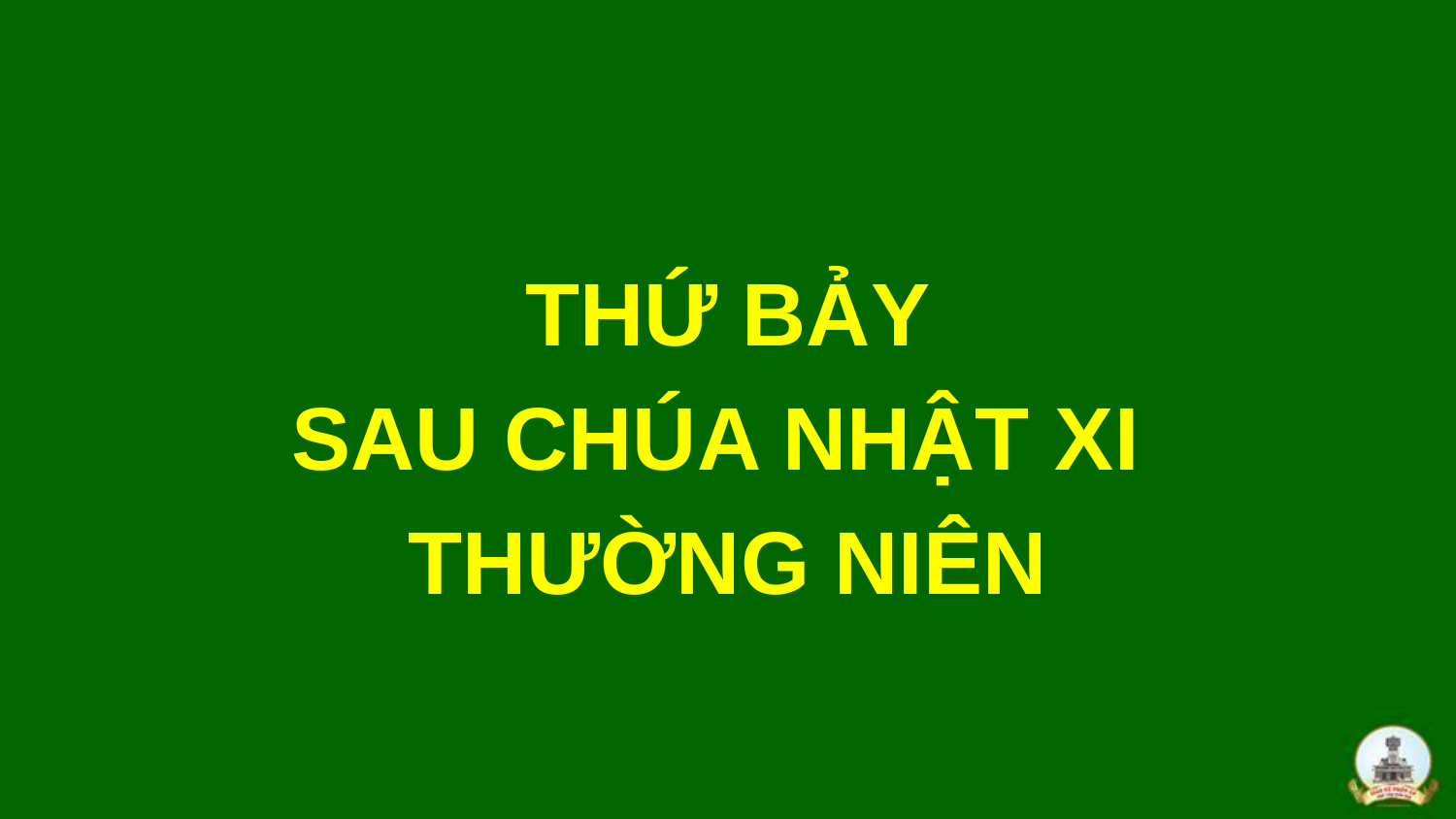

THỨ BẢY
SAU CHÚA NHẬT XI
THƯỜNG NIÊN